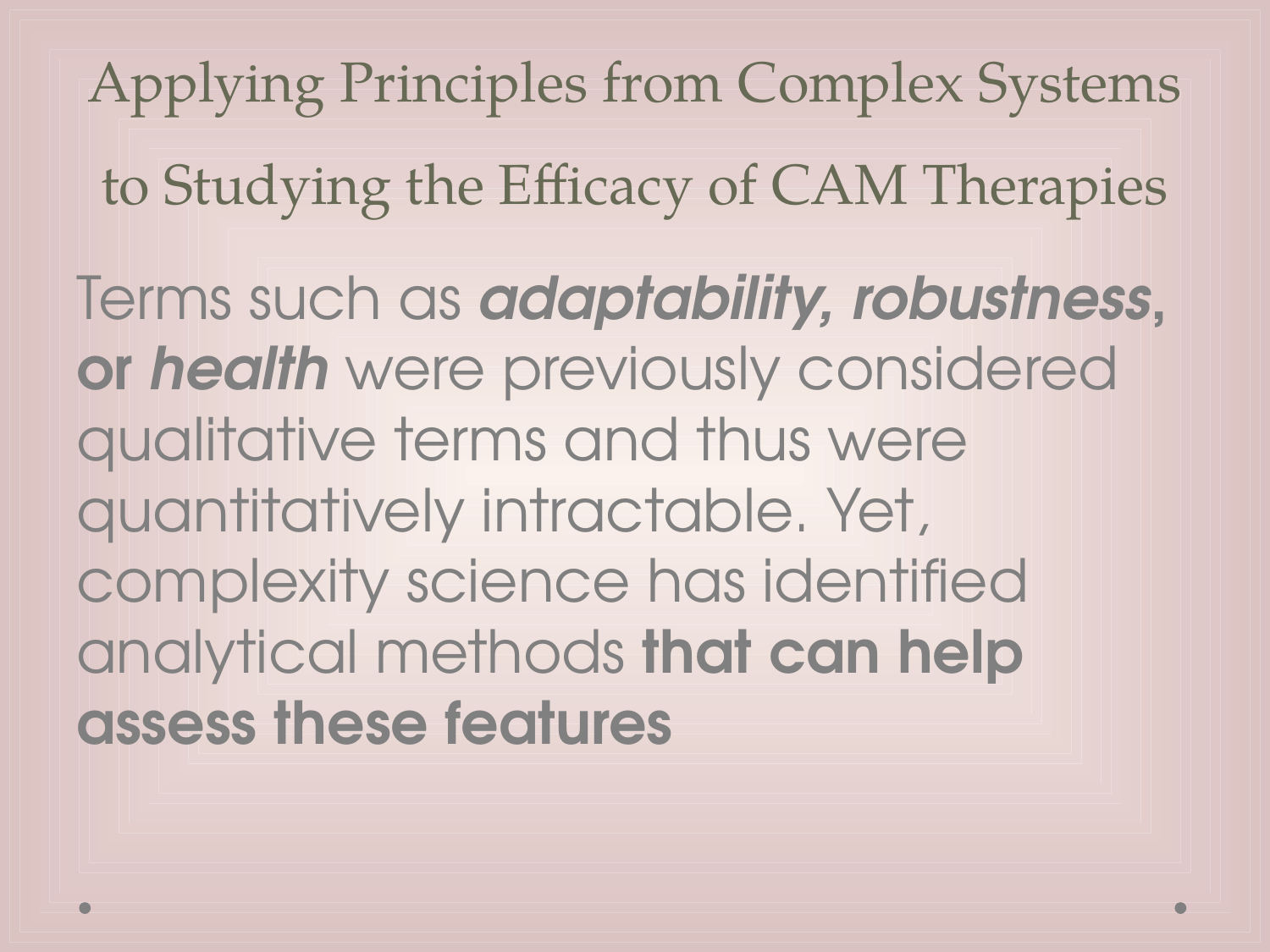

# Applying Principles from Complex Systems to Studying the Efficacy of CAM Therapies
Terms such as adaptability, robustness, or health were previously considered qualitative terms and thus were quantitatively intractable. Yet, complexity science has identified analytical methods that can help assess these features